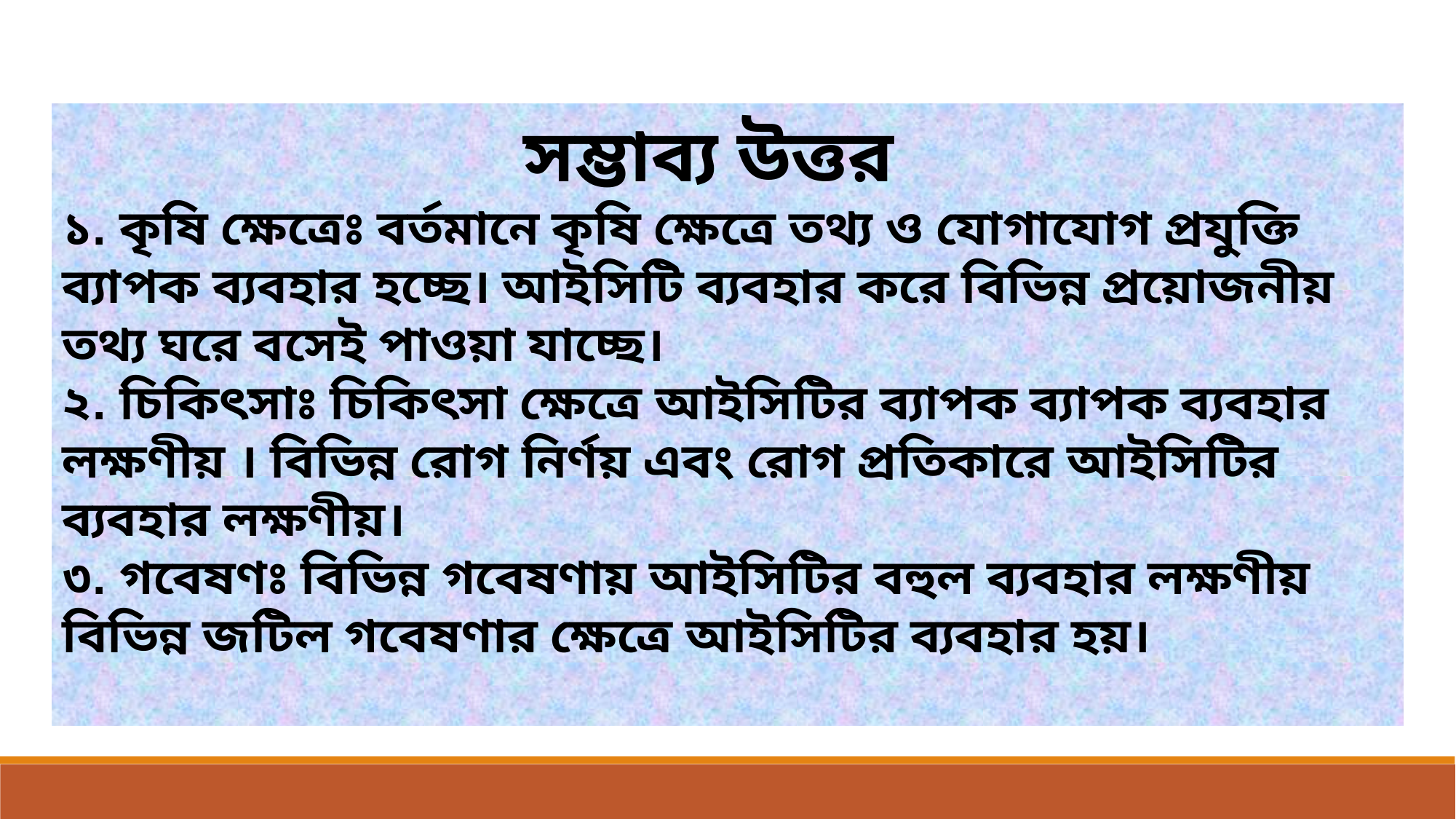

সম্ভাব্য উত্তর
১. কৃষি ক্ষেত্রেঃ বর্তমানে কৃষি ক্ষেত্রে তথ্য ও যোগাযোগ প্রযুক্তি ব্যাপক ব্যবহার হচ্ছে। আইসিটি ব্যবহার করে বিভিন্ন প্রয়োজনীয়  তথ্য ঘরে বসেই পাওয়া যাচ্ছে।
২. চিকিৎসাঃ চিকিৎসা ক্ষেত্রে আইসিটির ব্যাপক ব্যাপক ব্যবহার লক্ষণীয় । বিভিন্ন রোগ নির্ণয় এবং রোগ প্রতিকারে আইসিটির ব্যবহার লক্ষণীয়।
৩. গবেষণঃ বিভিন্ন গবেষণায় আইসিটির বহুল ব্যবহার লক্ষণীয় বিভিন্ন জটিল গবেষণার ক্ষেত্রে আইসিটির ব্যবহার হয়।